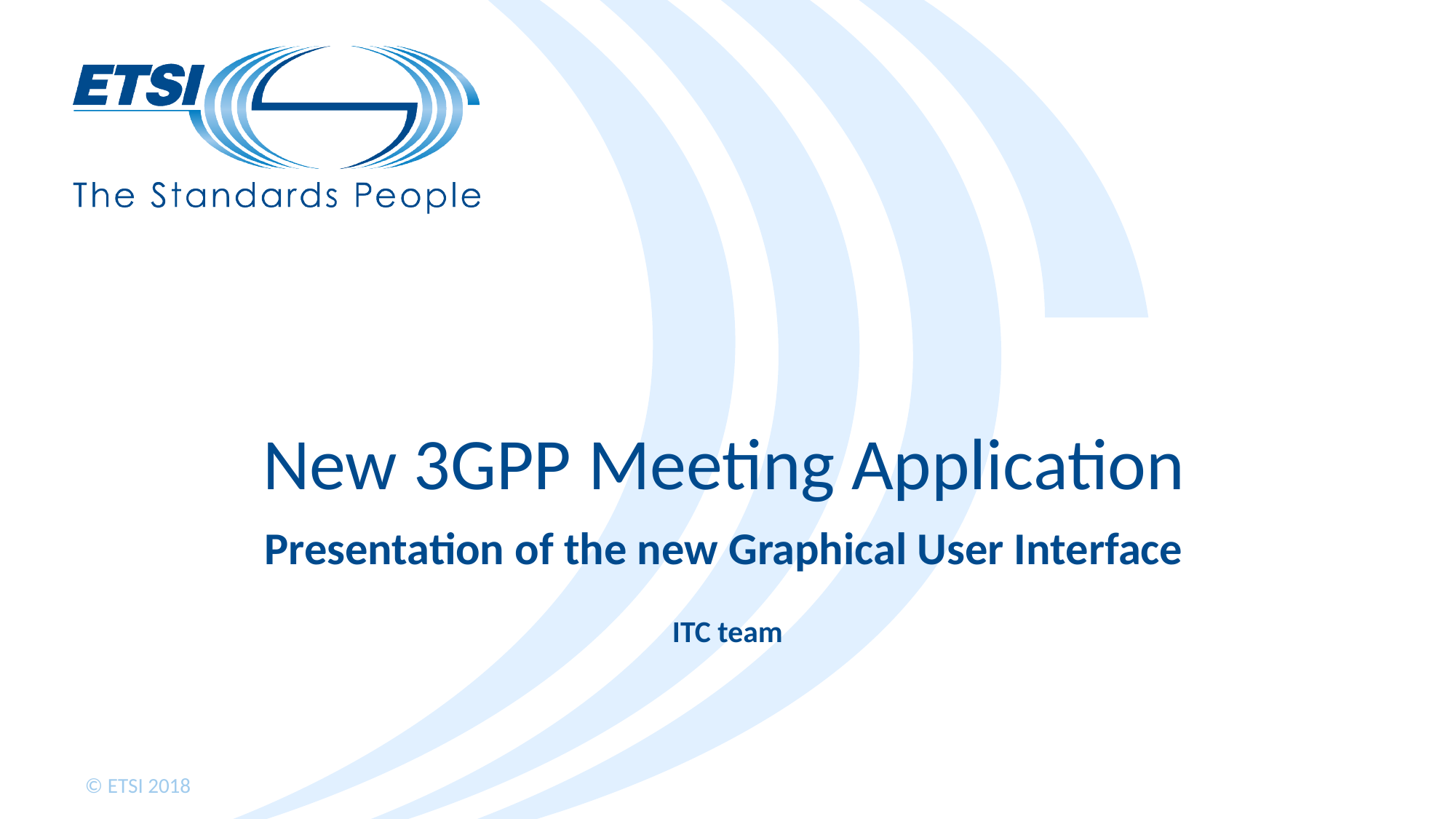

# New 3GPP Meeting Application
Presentation of the new Graphical User Interface
ITC team